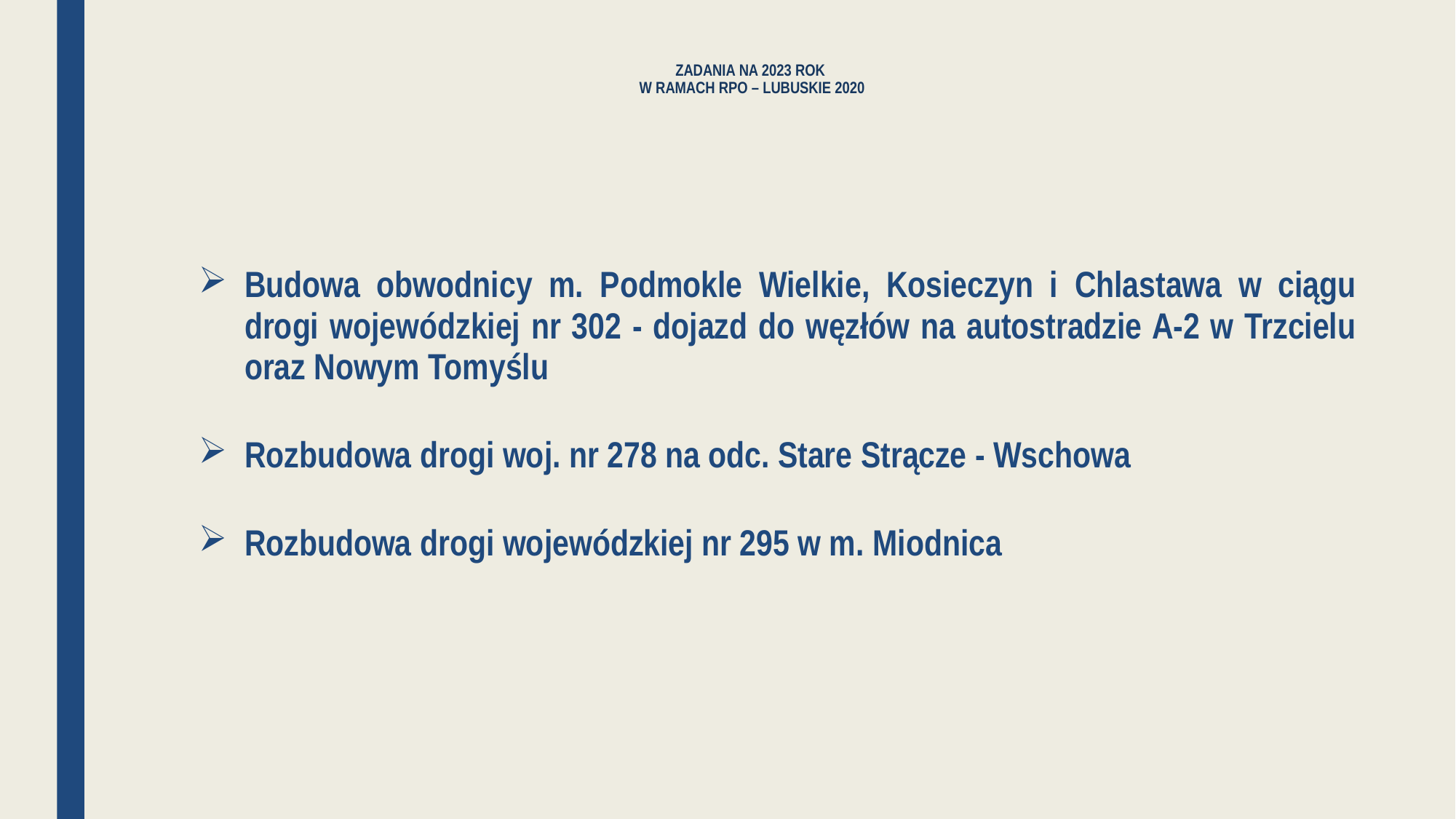

# ZADANIA NA 2023 ROK W RAMACH RPO – LUBUSKIE 2020

Budowa obwodnicy m. Podmokle Wielkie, Kosieczyn i Chlastawa w ciągu drogi wojewódzkiej nr 302 - dojazd do węzłów na autostradzie A-2 w Trzcielu oraz Nowym Tomyślu

Rozbudowa drogi woj. nr 278 na odc. Stare Strącze - Wschowa

Rozbudowa drogi wojewódzkiej nr 295 w m. Miodnica